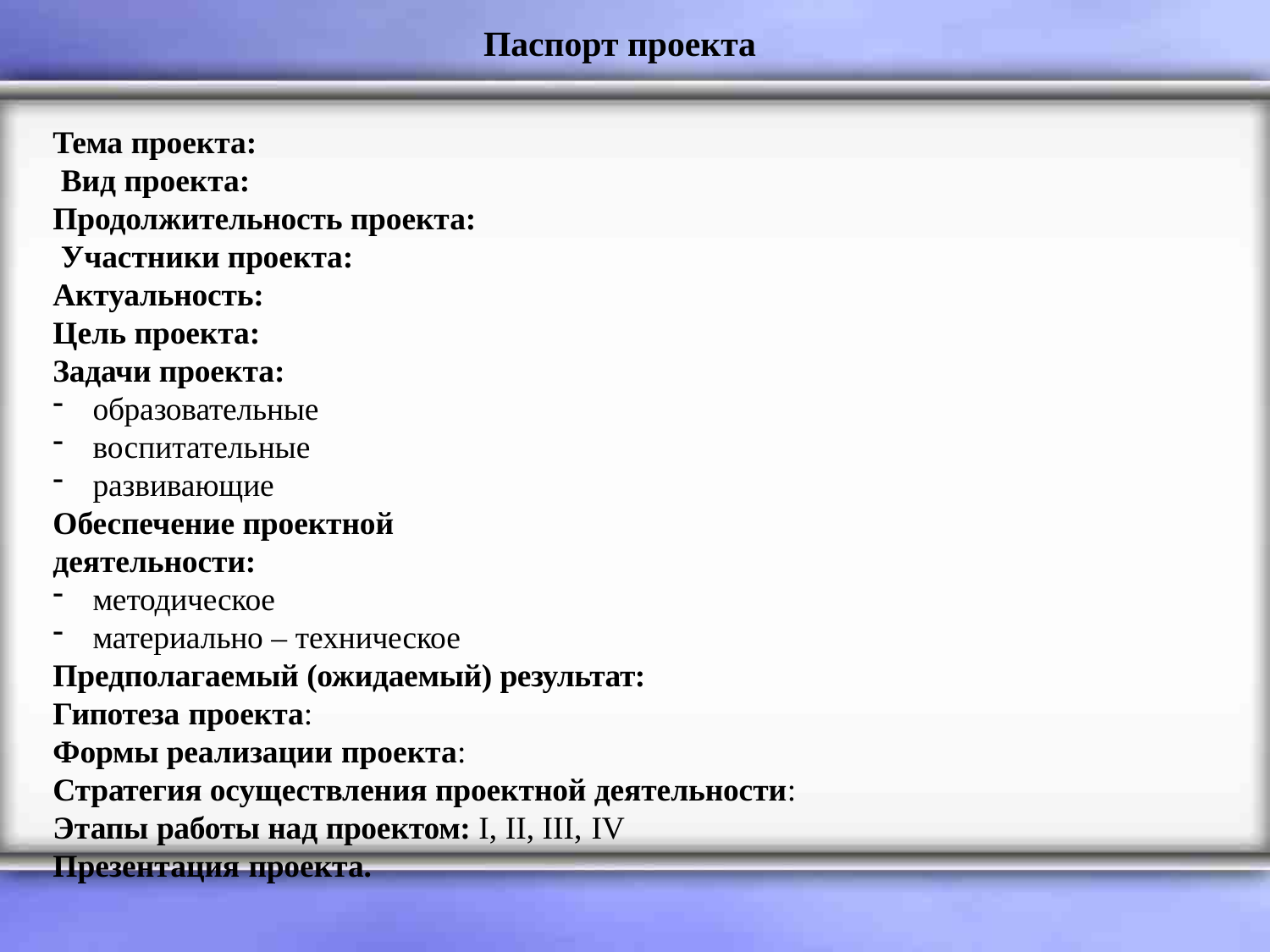

# Паспорт проекта
Тема проекта:  Вид проекта:
Продолжительность проекта:  Участники проекта:  Актуальность:
Цель проекта:
Задачи проекта:
образовательные
воспитательные
развивающие
Обеспечение проектной деятельности:
методическое
материально – техническое
Предполагаемый (ожидаемый) результат:  Гипотеза проекта:
Формы реализации проекта:
Стратегия осуществления проектной деятельности:  Этапы работы над проектом: I, II, III, IV
Презентация проекта.